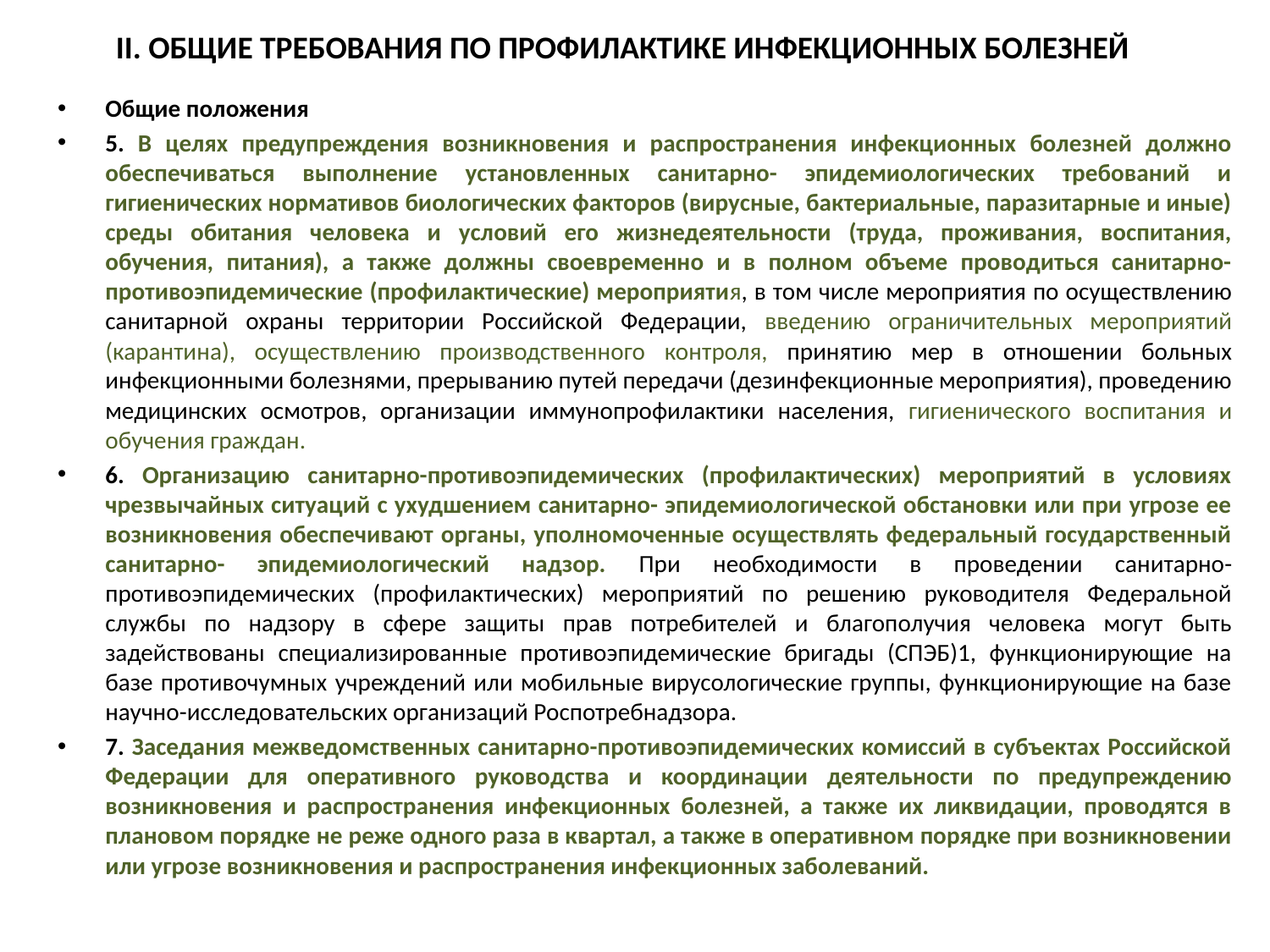

# II. ОБЩИЕ ТРЕБОВАНИЯ ПО ПРОФИЛАКТИКЕ ИНФЕКЦИОННЫХ БОЛЕЗНЕЙ
Общие положения
5. В целях предупреждения возникновения и распространения инфекционных болезней должно обеспечиваться выполнение установленных санитарно- эпидемиологических требований и гигиенических нормативов биологических факторов (вирусные, бактериальные, паразитарные и иные) среды обитания человека и условий его жизнедеятельности (труда, проживания, воспитания, обучения, питания), а также должны своевременно и в полном объеме проводиться санитарно-противоэпидемические (профилактические) мероприятия, в том числе мероприятия по осуществлению санитарной охраны территории Российской Федерации, введению ограничительных мероприятий (карантина), осуществлению производственного контроля, принятию мер в отношении больных инфекционными болезнями, прерыванию путей передачи (дезинфекционные мероприятия), проведению медицинских осмотров, организации иммунопрофилактики населения, гигиенического воспитания и обучения граждан.
6. Организацию санитарно-противоэпидемических (профилактических) мероприятий в условиях чрезвычайных ситуаций с ухудшением санитарно- эпидемиологической обстановки или при угрозе ее возникновения обеспечивают органы, уполномоченные осуществлять федеральный государственный санитарно- эпидемиологический надзор. При необходимости в проведении санитарно-противоэпидемических (профилактических) мероприятий по решению руководителя Федеральной службы по надзору в сфере защиты прав потребителей и благополучия человека могут быть задействованы специализированные противоэпидемические бригады (СПЭБ)1, функционирующие на базе противочумных учреждений или мобильные вирусологические группы, функционирующие на базе научно-исследовательских организаций Роспотребнадзора.
7. Заседания межведомственных санитарно-противоэпидемических комиссий в субъектах Российской Федерации для оперативного руководства и координации деятельности по предупреждению возникновения и распространения инфекционных болезней, а также их ликвидации, проводятся в плановом порядке не реже одного раза в квартал, а также в оперативном порядке при возникновении или угрозе возникновения и распространения инфекционных заболеваний.